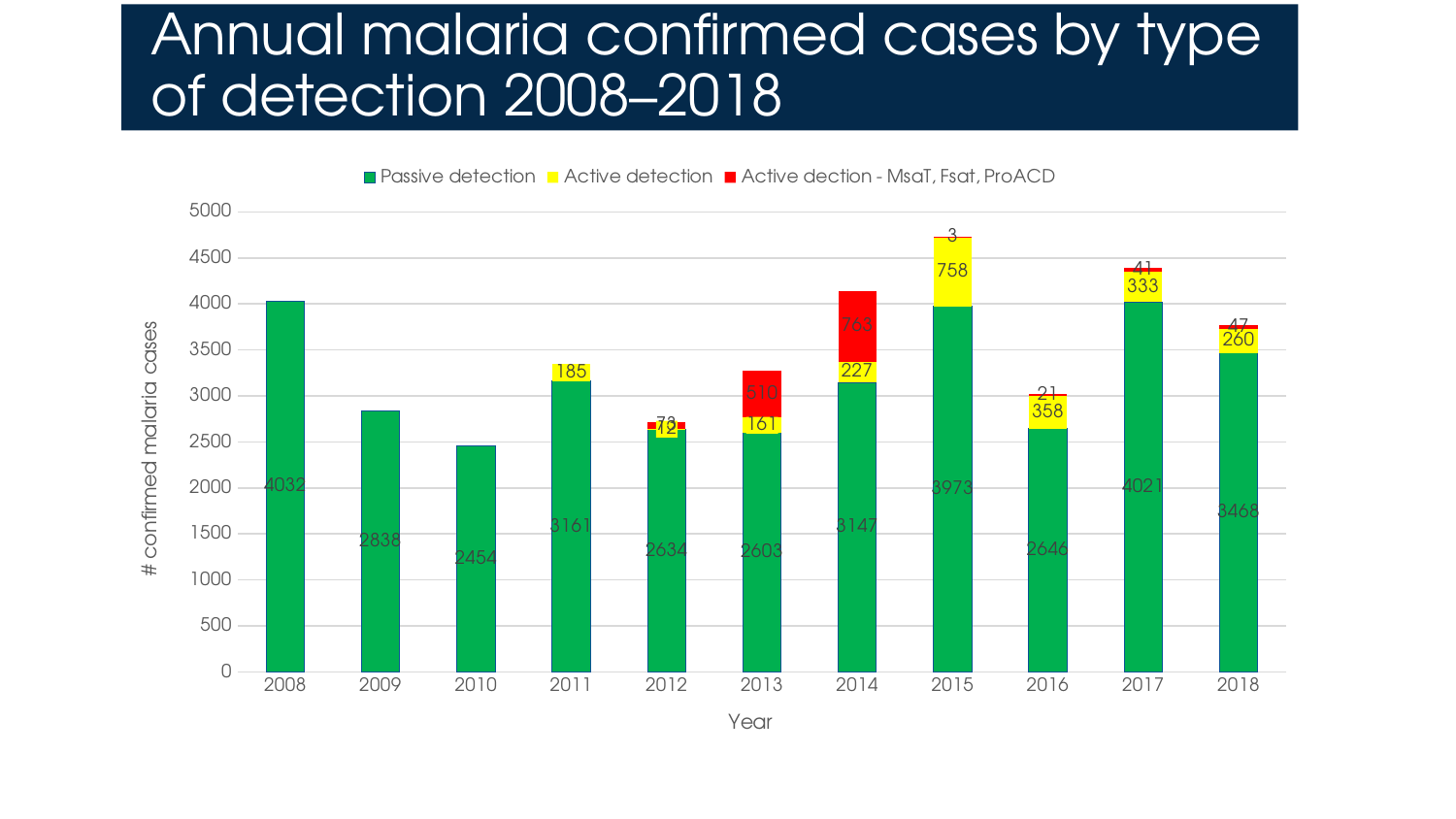

# Annual malaria confirmed cases by type of detection 2008–2018

### Chart

| Category | Passive detection | Active detection | Active dection - MsaT, Fsat, ProACD |
|---|---|---|---|
| 2008 | 4032.0 | None | None |
| 2009 | 2838.0 | None | None |
| 2010 | 2454.0 | None | None |
| 2011 | 3161.0 | 185.0 | None |
| 2012 | 2634.0 | 12.0 | 73.0 |
| 2013 | 2603.0 | 161.0 | 510.0 |
| 2014 | 3147.0 | 227.0 | 763.0 |
| 2015 | 3973.0 | 758.0 | 3.0 |
| 2016 | 2646.0 | 358.0 | 21.0 |
| 2017 | 4021.0 | 333.0 | 41.0 |
| 2018 | 3468.0 | 260.0 | 47.0 |